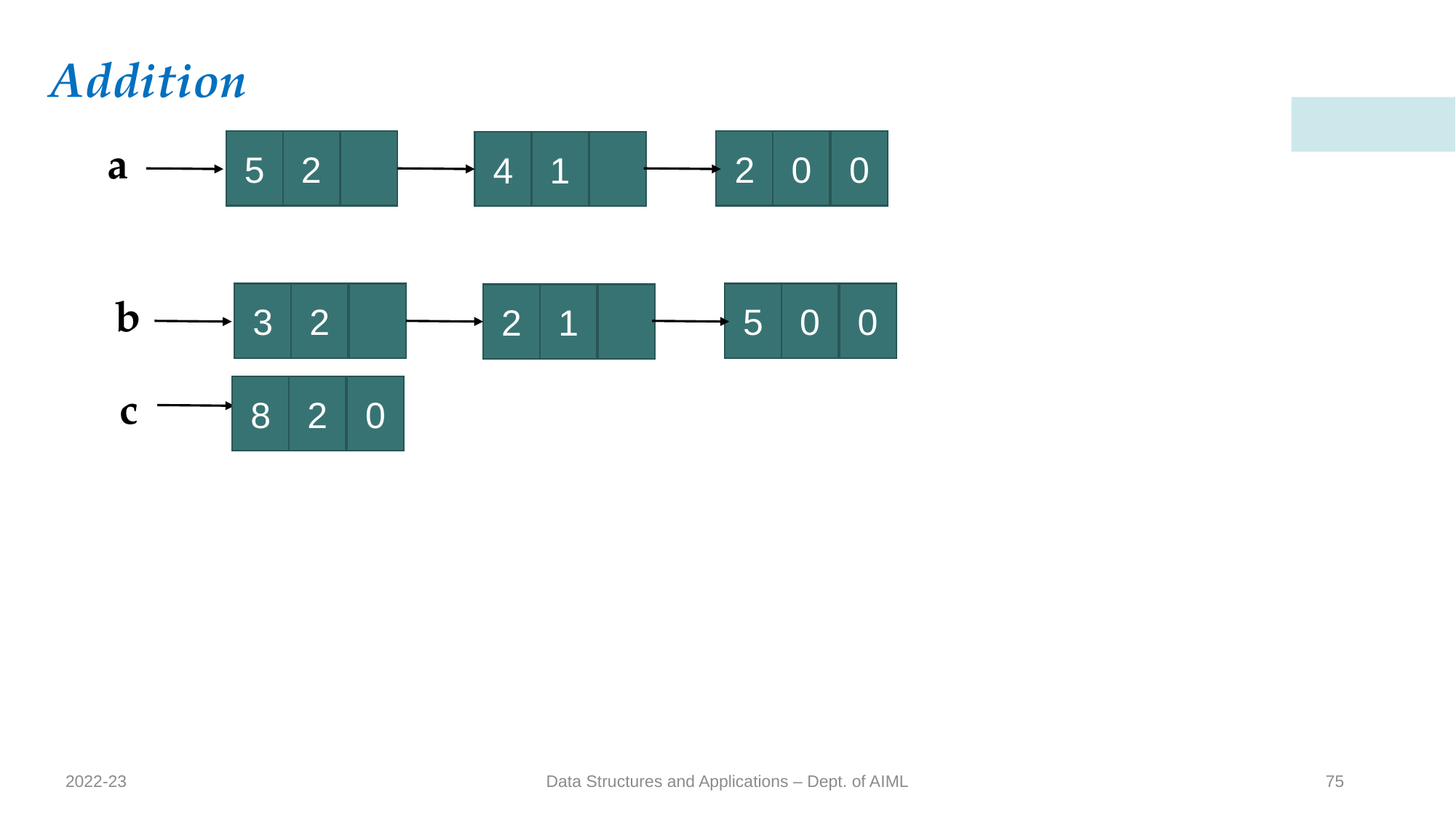

Addition
a
2

0
0
5
2
1

4
b
3
2

0
0
5
1

2
c
8
2
0
2022-23
Data Structures and Applications – Dept. of AIML
75